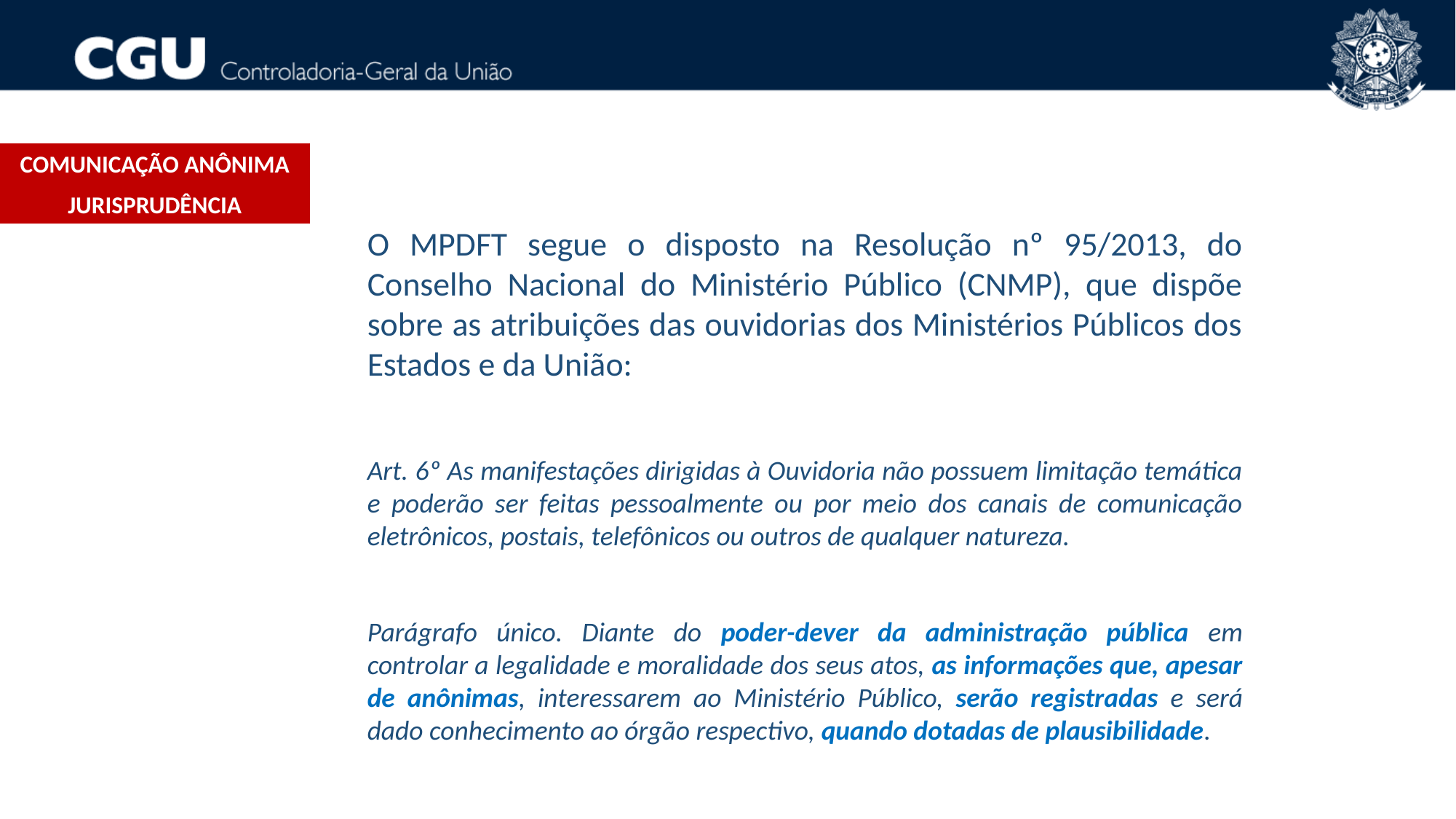

Comunicação anônima

JURISPRUDÊNCIA
O MPDFT segue o disposto na Resolução nº 95/2013, do Conselho Nacional do Ministério Público (CNMP), que dispõe sobre as atribuições das ouvidorias dos Ministérios Públicos dos Estados e da União:

Art. 6º As manifestações dirigidas à Ouvidoria não possuem limitação temática e poderão ser feitas pessoalmente ou por meio dos canais de comunicação eletrônicos, postais, telefônicos ou outros de qualquer natureza.

Parágrafo único. Diante do poder-dever da administração pública em controlar a legalidade e moralidade dos seus atos, as informações que, apesar de anônimas, interessarem ao Ministério Público, serão registradas e será dado conhecimento ao órgão respectivo, quando dotadas de plausibilidade.